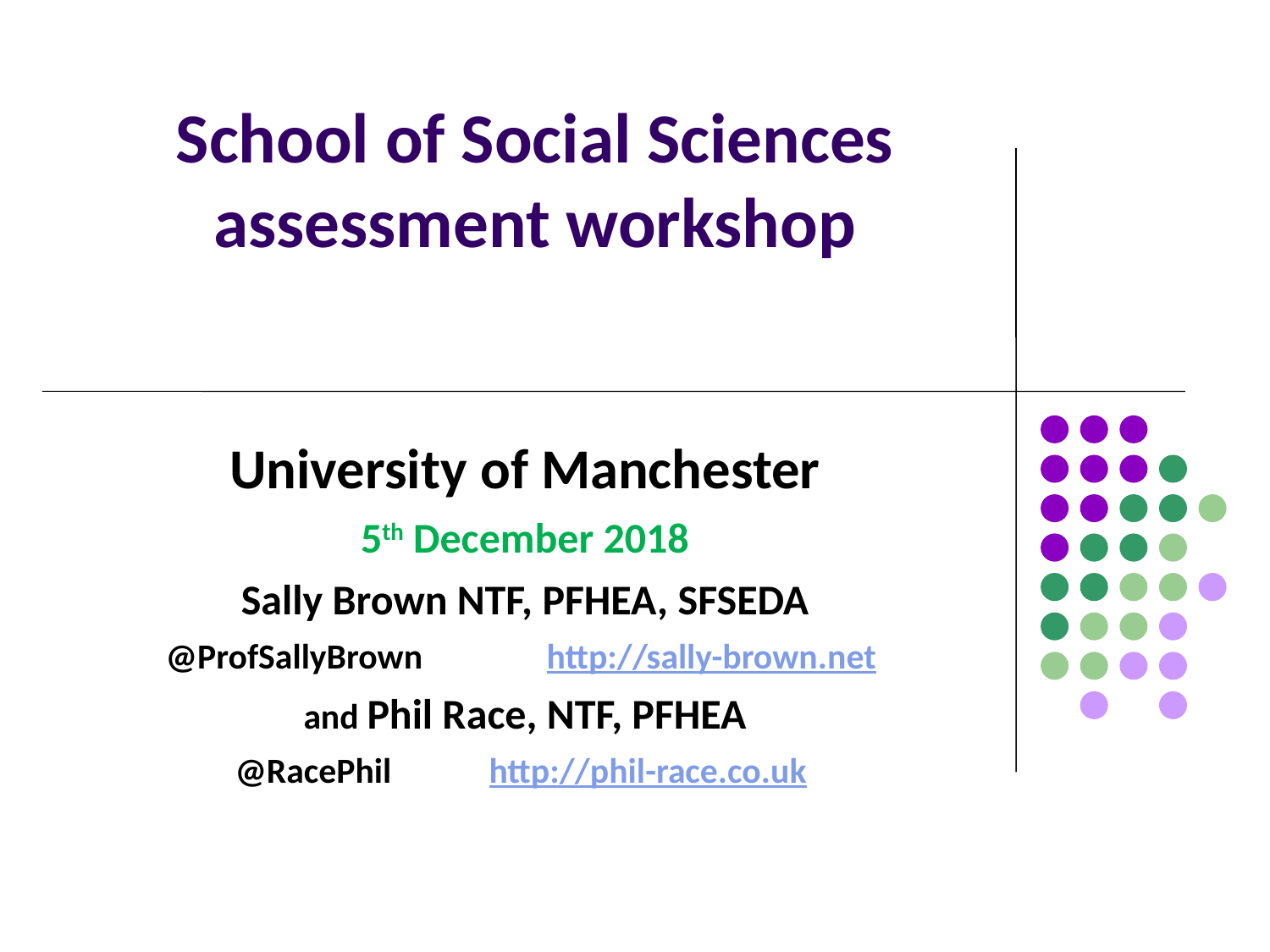

# School of Social Sciences assessment workshop
University of Manchester
5th December 2018
Sally Brown NTF, PFHEA, SFSEDA
@ProfSallyBrown 	http://sally-brown.net
and Phil Race, NTF, PFHEA
@RacePhil 	http://phil-race.co.uk